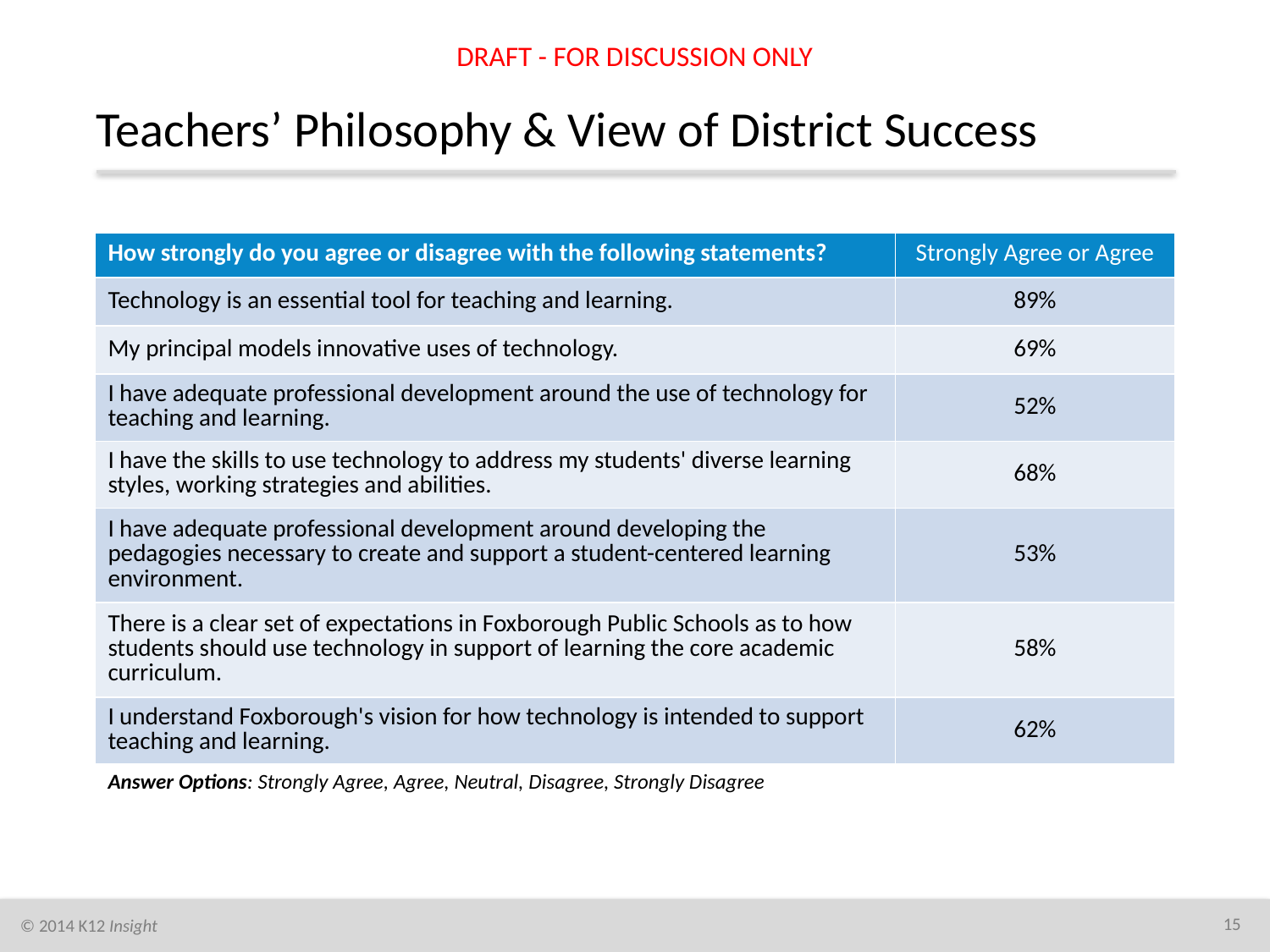

DRAFT - FOR DISCUSSION ONLY
# Teachers’ Philosophy & View of District Success
| How strongly do you agree or disagree with the following statements? | Strongly Agree or Agree |
| --- | --- |
| Technology is an essential tool for teaching and learning. | 89% |
| My principal models innovative uses of technology. | 69% |
| I have adequate professional development around the use of technology for teaching and learning. | 52% |
| I have the skills to use technology to address my students' diverse learning styles, working strategies and abilities. | 68% |
| I have adequate professional development around developing the pedagogies necessary to create and support a student-centered learning environment. | 53% |
| There is a clear set of expectations in Foxborough Public Schools as to how students should use technology in support of learning the core academic curriculum. | 58% |
| I understand Foxborough's vision for how technology is intended to support teaching and learning. | 62% |
| Answer Options: Strongly Agree, Agree, Neutral, Disagree, Strongly Disagree |  |
15